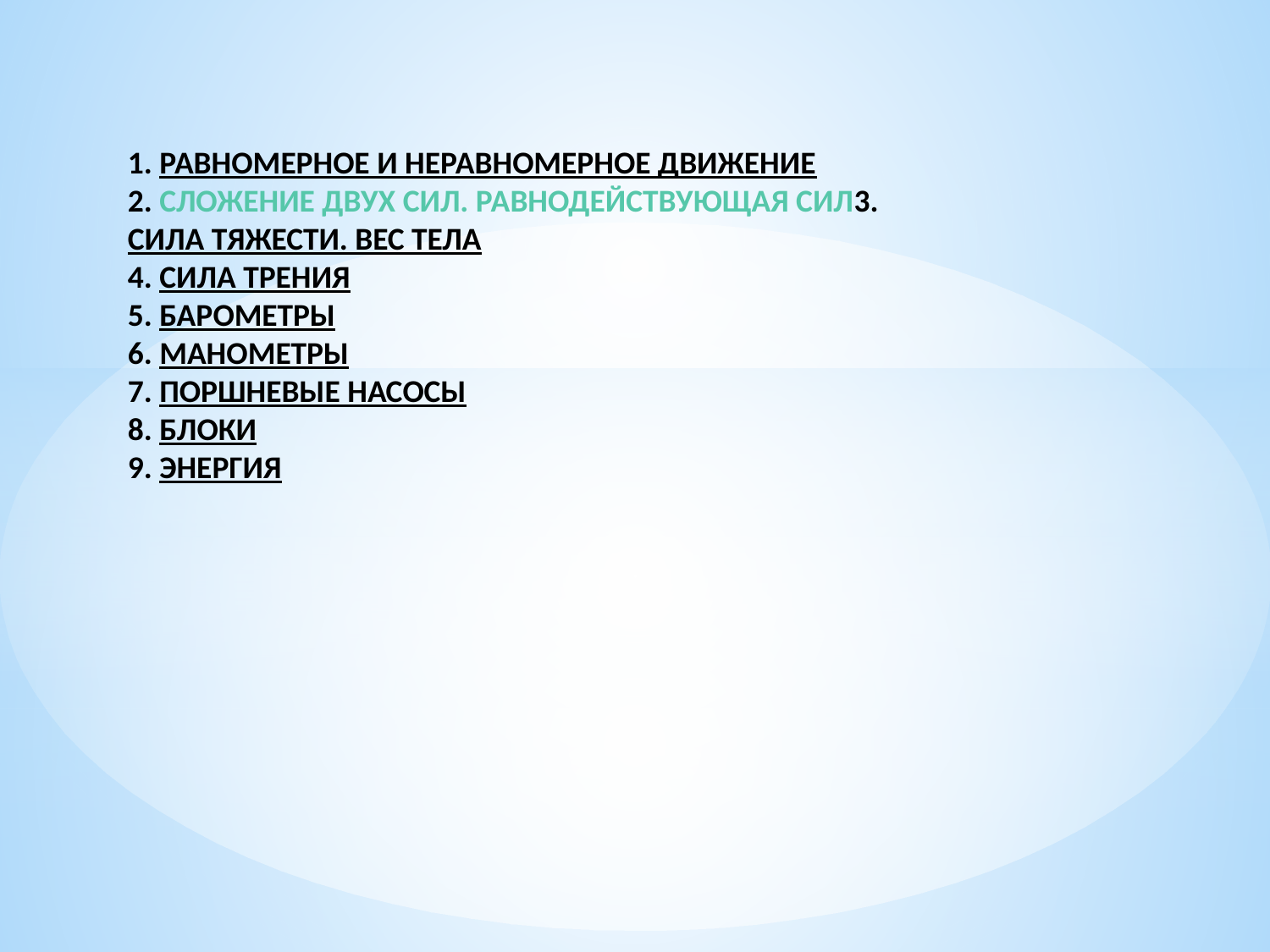

# 1. РАВНОМЕРНОЕ И НЕРАВНОМЕРНОЕ ДВИЖЕНИЕ 2. СЛОЖЕНИЕ ДВУХ СИЛ. РАВНОДЕЙСТВУЮЩАЯ СИЛ 3. СИЛА ТЯЖЕСТИ. ВЕС ТЕЛА 4. СИЛА ТРЕНИЯ 5. БАРОМЕТРЫ 6. МАНОМЕТРЫ 7. ПОРШНЕВЫЕ НАСОСЫ 8. БЛОКИ 9. ЭНЕРГИЯ